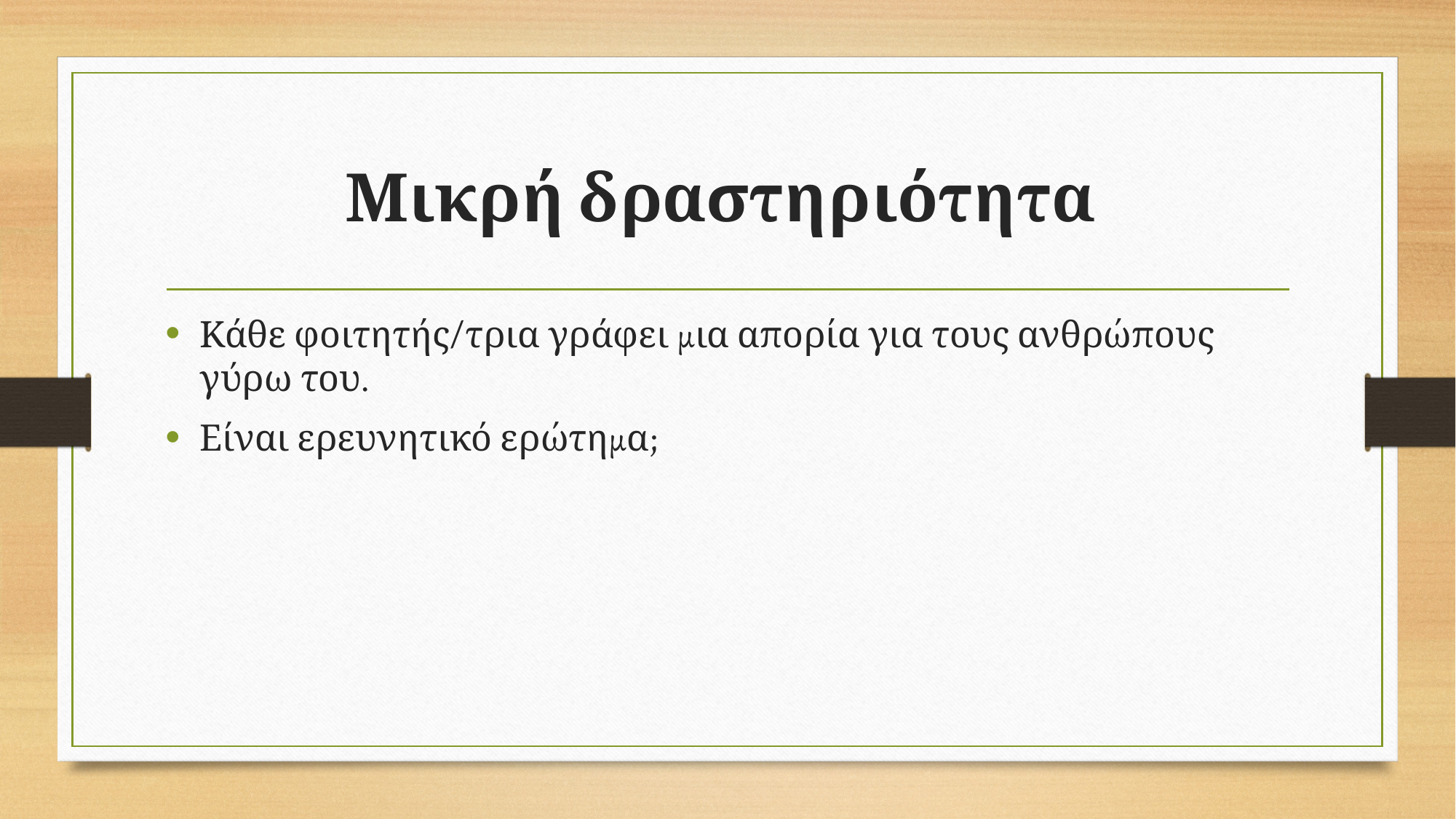

# Μικρή δραστηριότητα
Κάθε φοιτητής/τρια γράφει μια απορία για τους ανθρώπους γύρω του.
Είναι ερευνητικό ερώτημα;